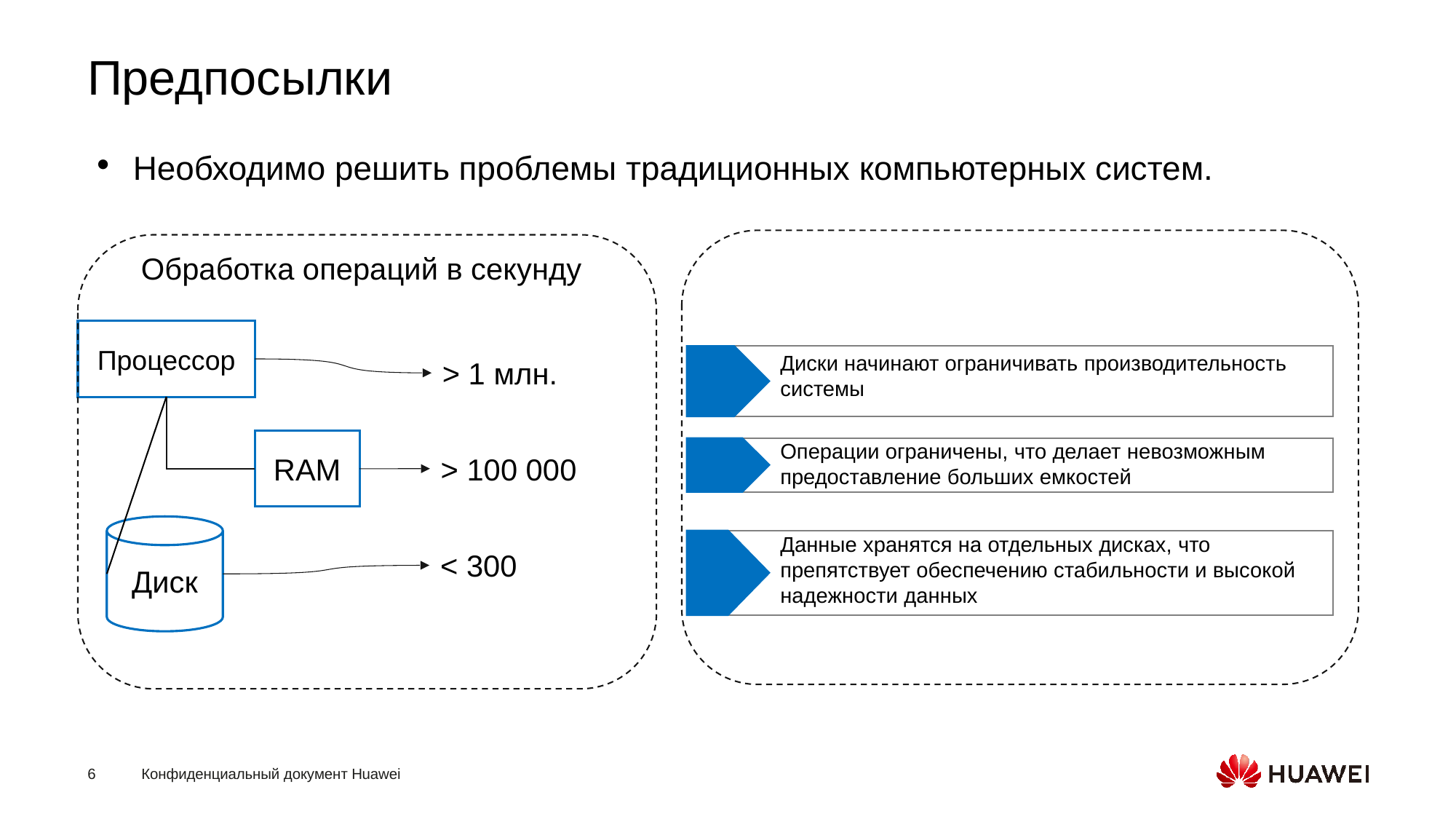

# Предпосылки
Необходимо решить проблемы традиционных компьютерных систем.

Обработка операций в секунду
Процессор
Диски начинают ограничивать производительность системы

> 1 млн.
RAM
Операции ограничены, что делает невозможным предоставление больших емкостей

> 100 000
Диск
Данные хранятся на отдельных дисках, что препятствует обеспечению стабильности и высокой надежности данных

< 300